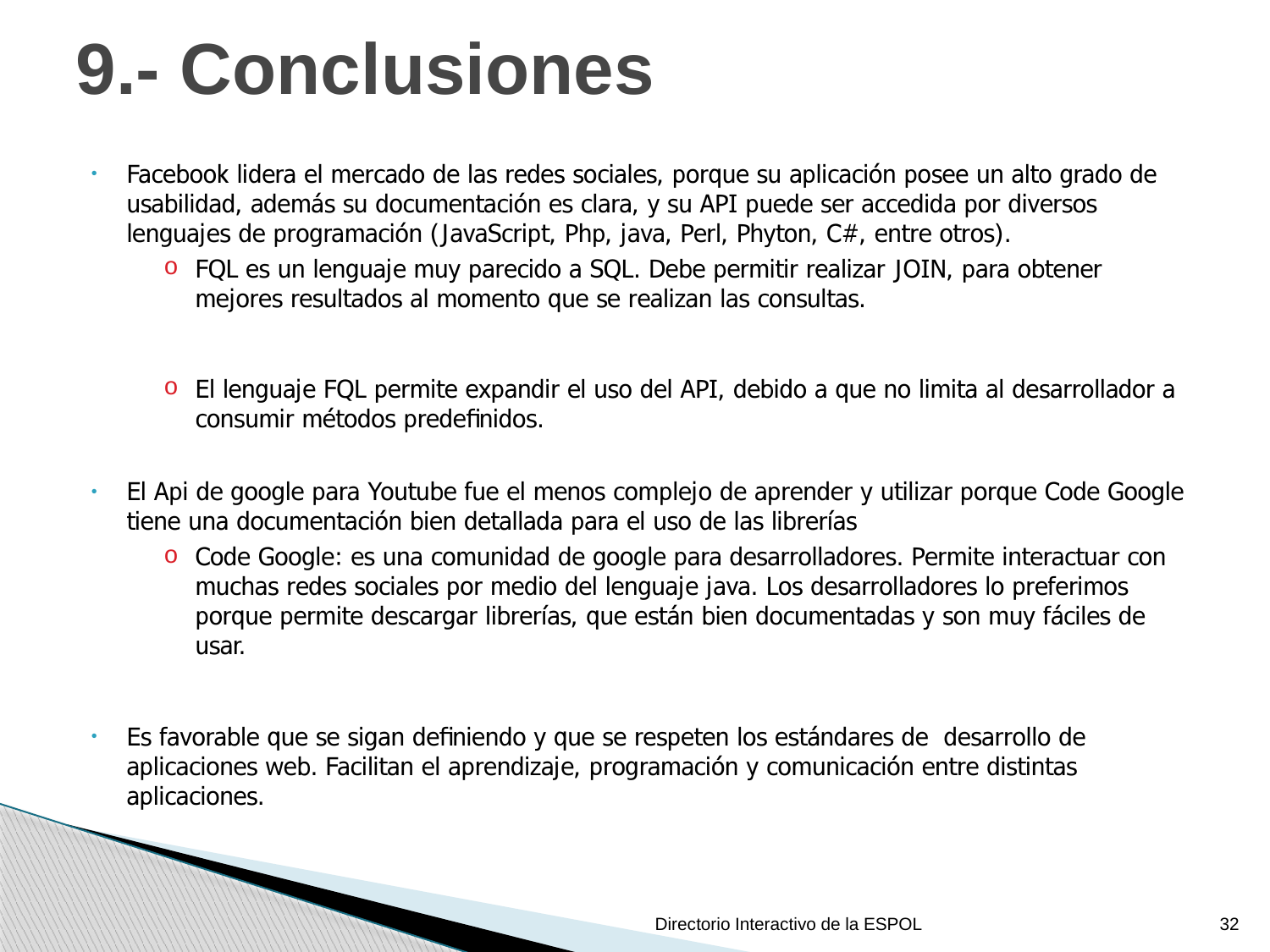

# 9.- Conclusiones

Facebook lidera el mercado de las redes sociales, porque su aplicación posee un alto grado de usabilidad, además su documentación es clara, y su API puede ser accedida por diversos lenguajes de programación (JavaScript, Php, java, Perl, Phyton, C#, entre otros).
FQL es un lenguaje muy parecido a SQL. Debe permitir realizar JOIN, para obtener mejores resultados al momento que se realizan las consultas.

El lenguaje FQL permite expandir el uso del API, debido a que no limita al desarrollador a consumir métodos predefinidos.

El Api de google para Youtube fue el menos complejo de aprender y utilizar porque Code Google tiene una documentación bien detallada para el uso de las librerías
Code Google: es una comunidad de google para desarrolladores. Permite interactuar con muchas redes sociales por medio del lenguaje java. Los desarrolladores lo preferimos porque permite descargar librerías, que están bien documentadas y son muy fáciles de usar.

Es favorable que se sigan definiendo y que se respeten los estándares de  desarrollo de aplicaciones web. Facilitan el aprendizaje, programación y comunicación entre distintas aplicaciones.

Directorio Interactivo de la ESPOL
32